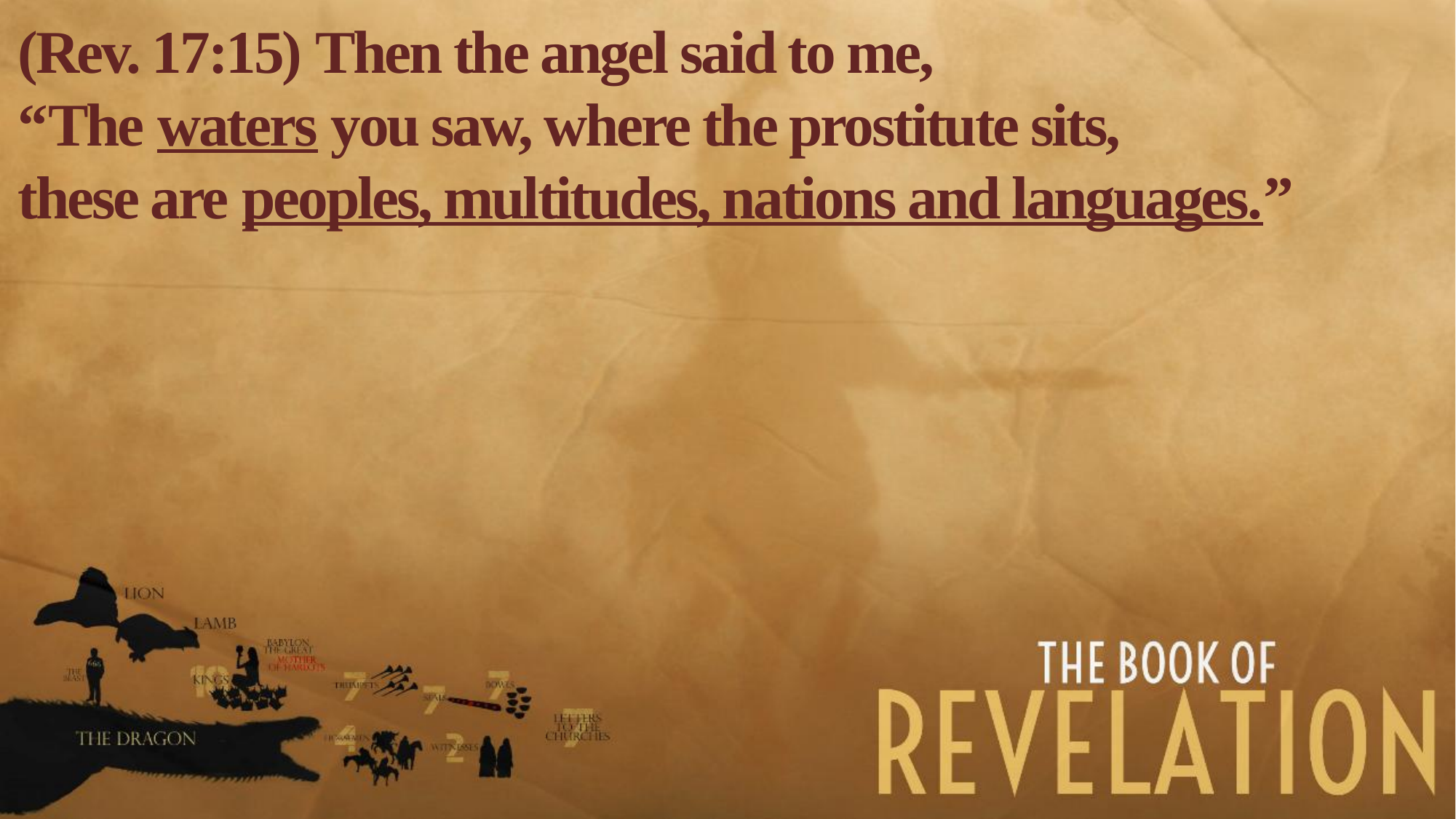

(Rev. 17:15) Then the angel said to me,
“The waters you saw, where the prostitute sits,
these are peoples, multitudes, nations and languages.”